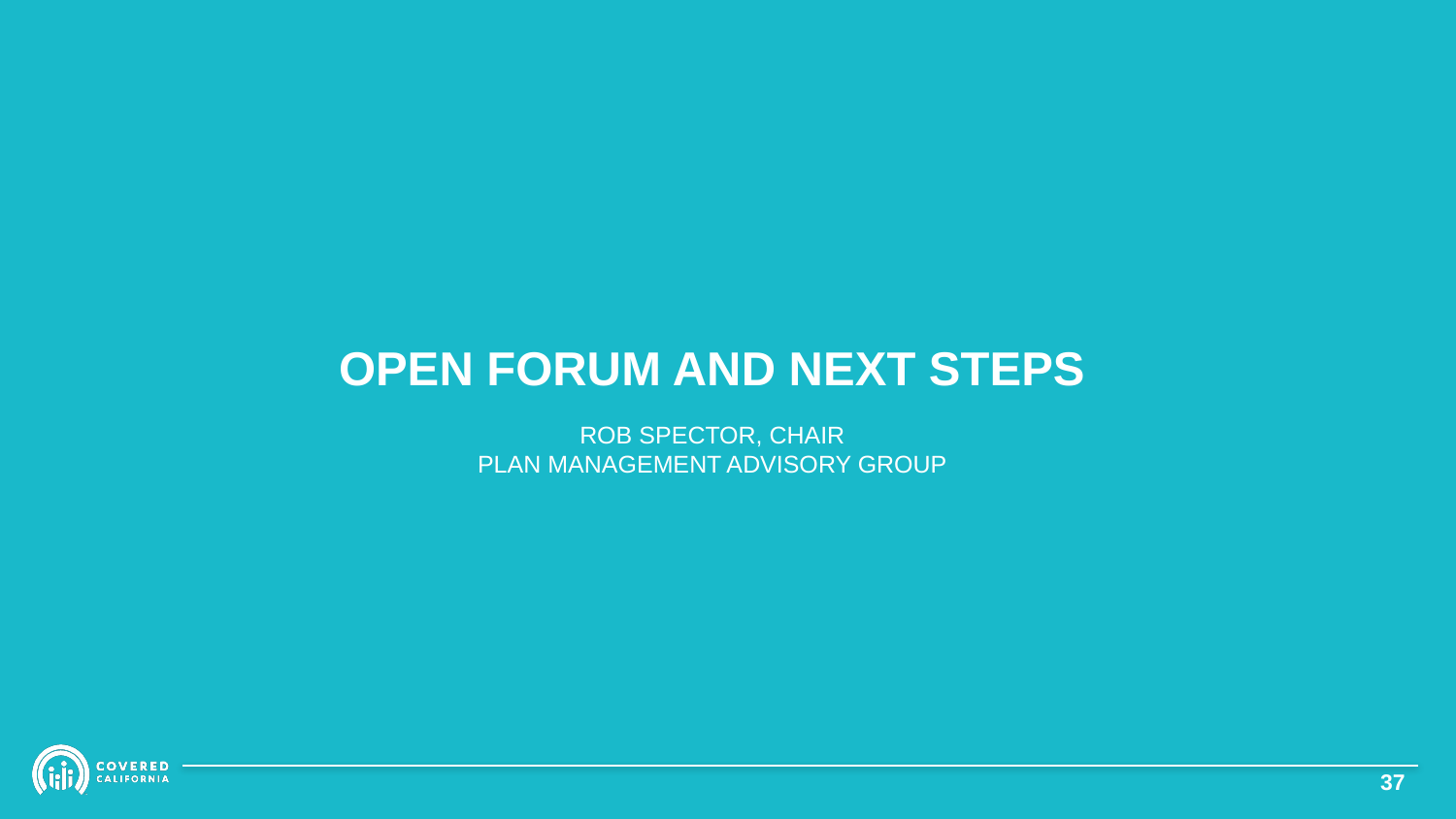

# OPEN FORUM AND NEXT STEPS
ROB SPECTOR, CHAIR
PLAN MANAGEMENT ADVISORY GROUP

37